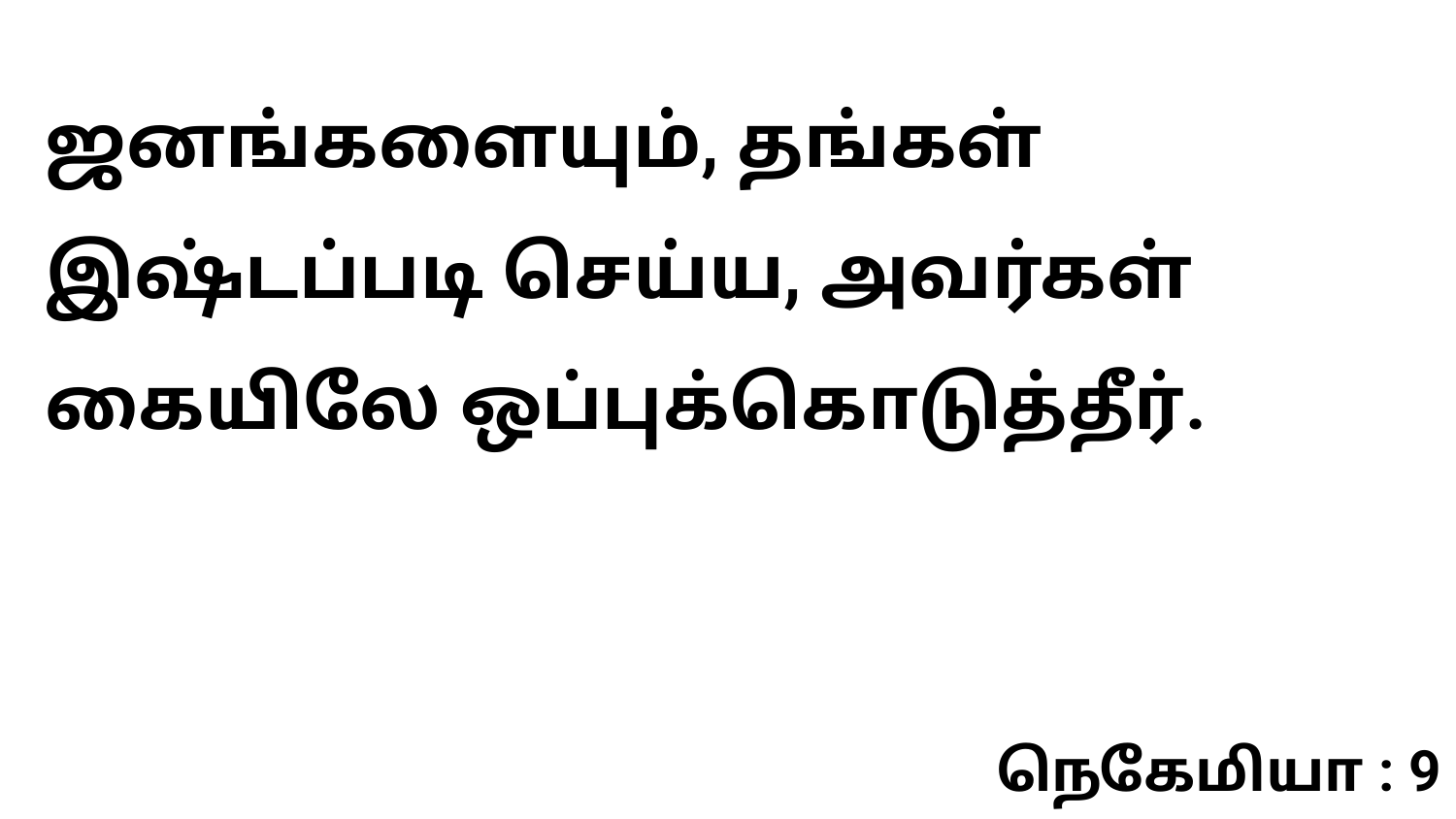

ஜனங்களையும், தங்கள் இஷ்டப்படி செய்ய, அவர்கள் கையிலே ஒப்புக்கொடுத்தீர்.
நெகேமியா : 9